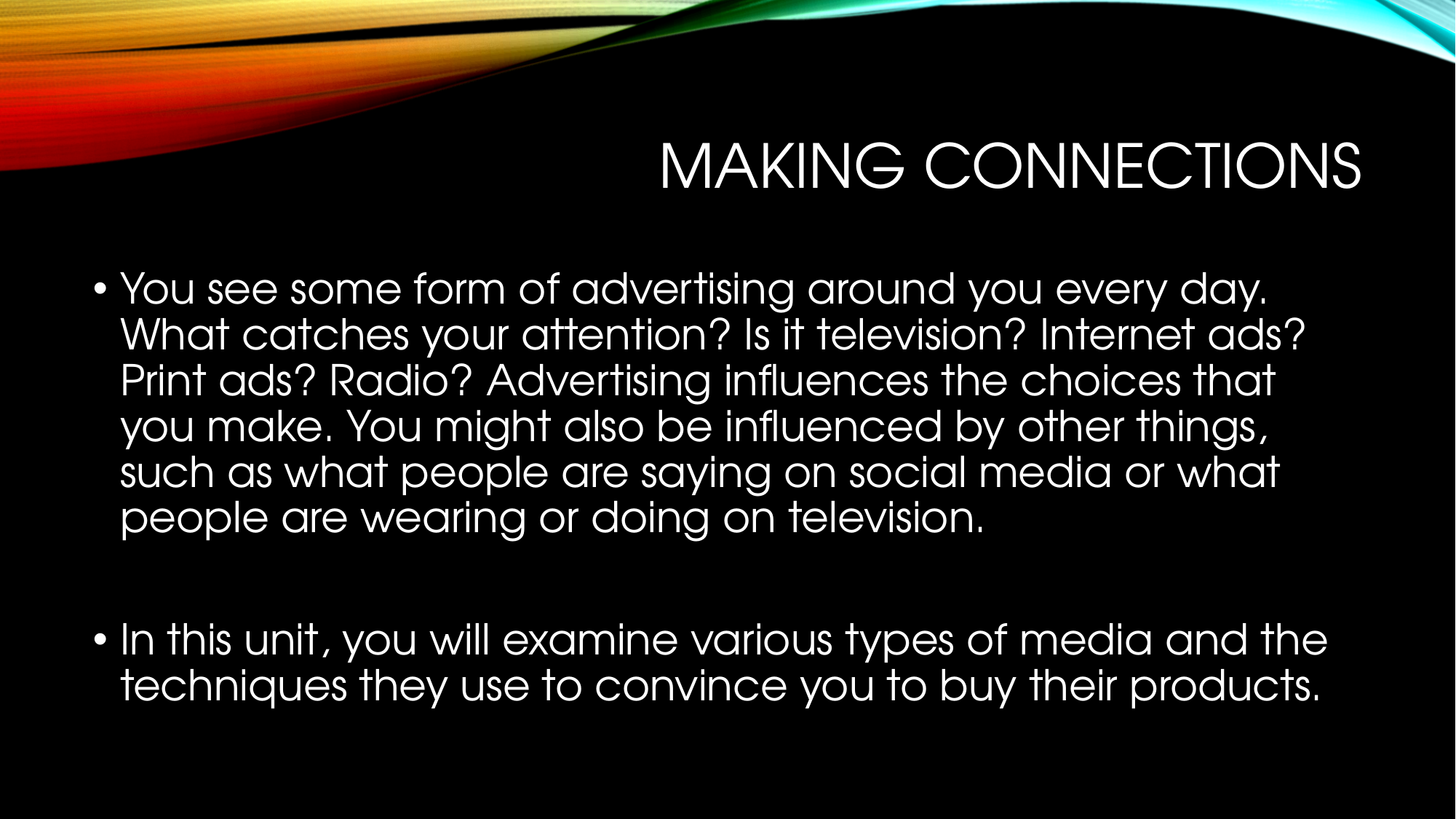

# Making connections
You see some form of advertising around you every day. What catches your attention? Is it television? Internet ads? Print ads? Radio? Advertising influences the choices that you make. You might also be influenced by other things, such as what people are saying on social media or what people are wearing or doing on television.

In this unit, you will examine various types of media and the techniques they use to convince you to buy their products.